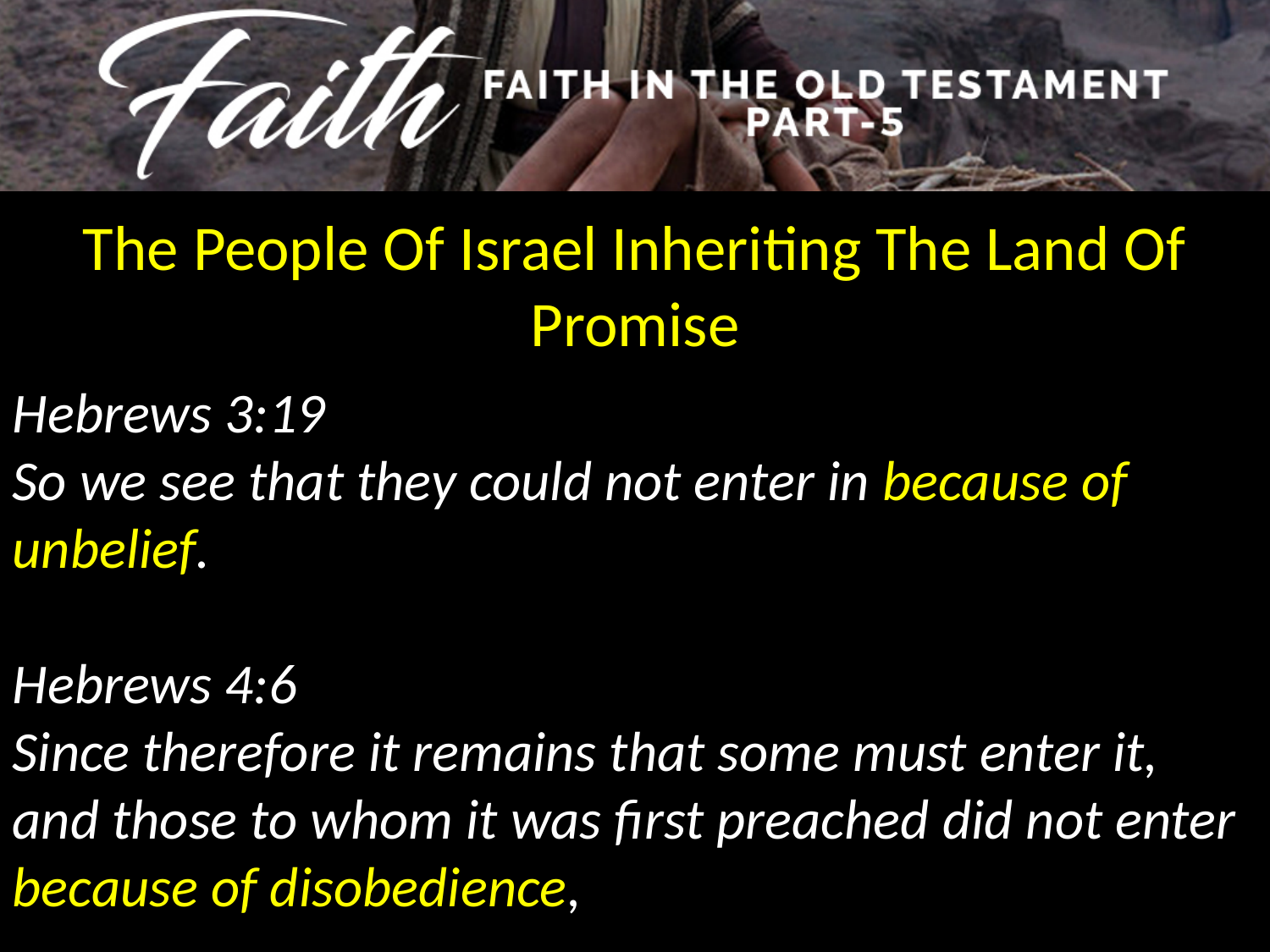

The People Of Israel Inheriting The Land Of Promise
Hebrews 3:19
So we see that they could not enter in because of unbelief.

Hebrews 4:6
Since therefore it remains that some must enter it, and those to whom it was first preached did not enter because of disobedience,